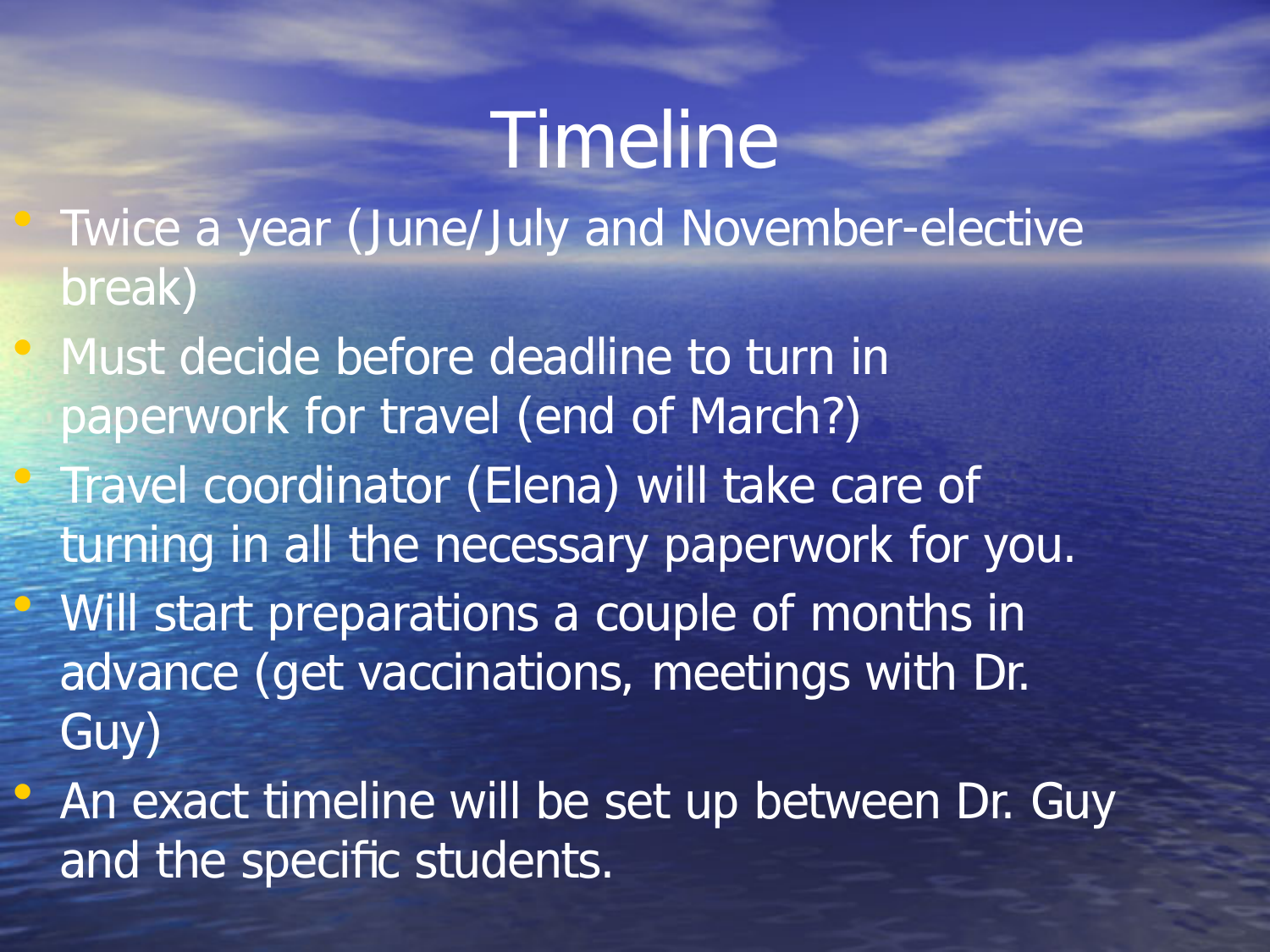

# Timeline
Twice a year (June/July and November-elective break)
Must decide before deadline to turn in paperwork for travel (end of March?)
Travel coordinator (Elena) will take care of turning in all the necessary paperwork for you.
Will start preparations a couple of months in advance (get vaccinations, meetings with Dr. Guy)
An exact timeline will be set up between Dr. Guy and the specific students.